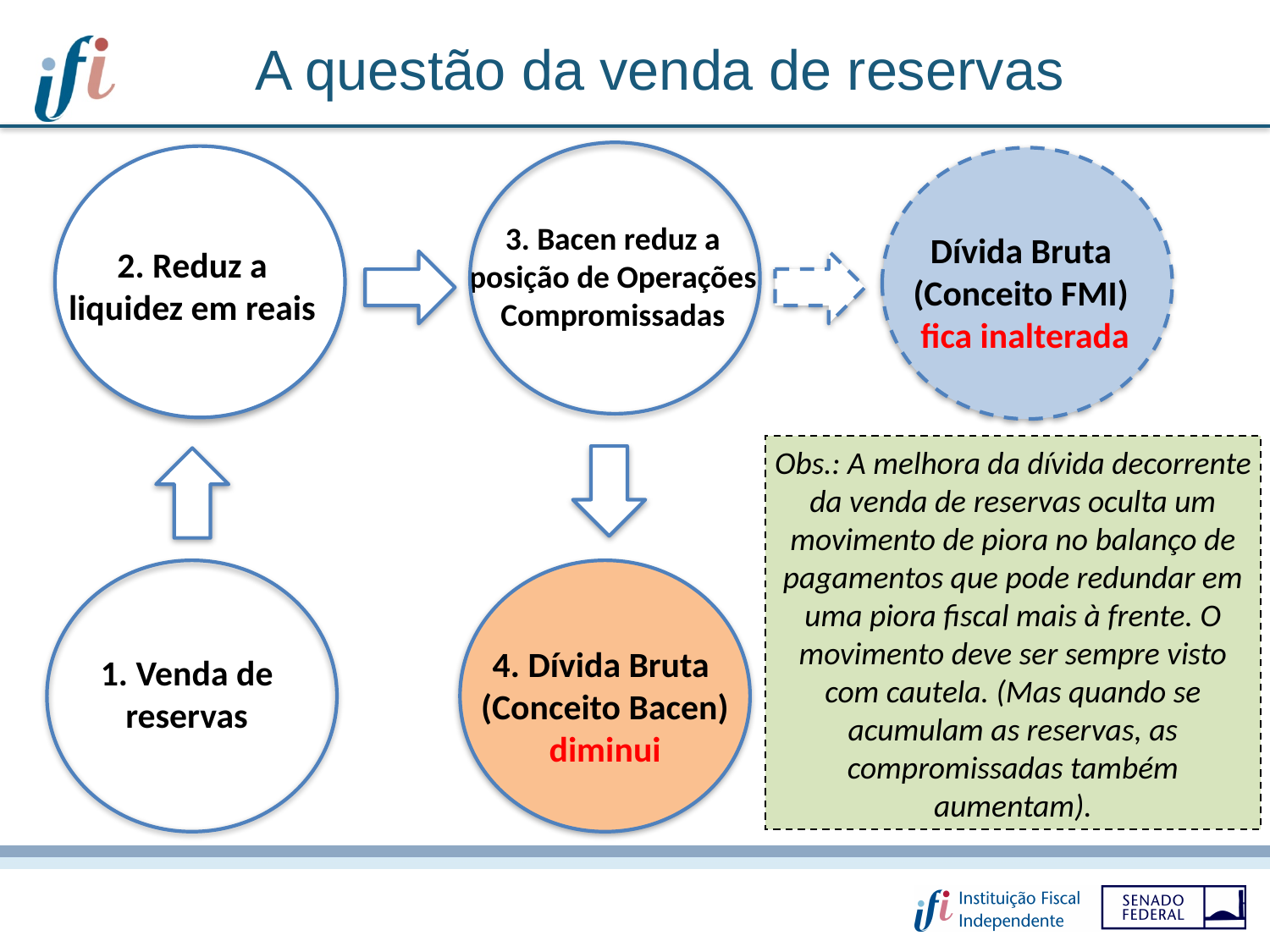

# A questão da venda de reservas

3. Bacen reduz a posição de Operações Compromissadas
Dívida Bruta
(Conceito FMI)
fica inalterada
2. Reduz a liquidez em reais

Obs.: A melhora da dívida decorrente da venda de reservas oculta um movimento de piora no balanço de pagamentos que pode redundar em uma piora fiscal mais à frente. O movimento deve ser sempre visto com cautela. (Mas quando se acumulam as reservas, as compromissadas também aumentam).

4. Dívida Bruta
(Conceito Bacen)
diminui
1. Venda de reservas